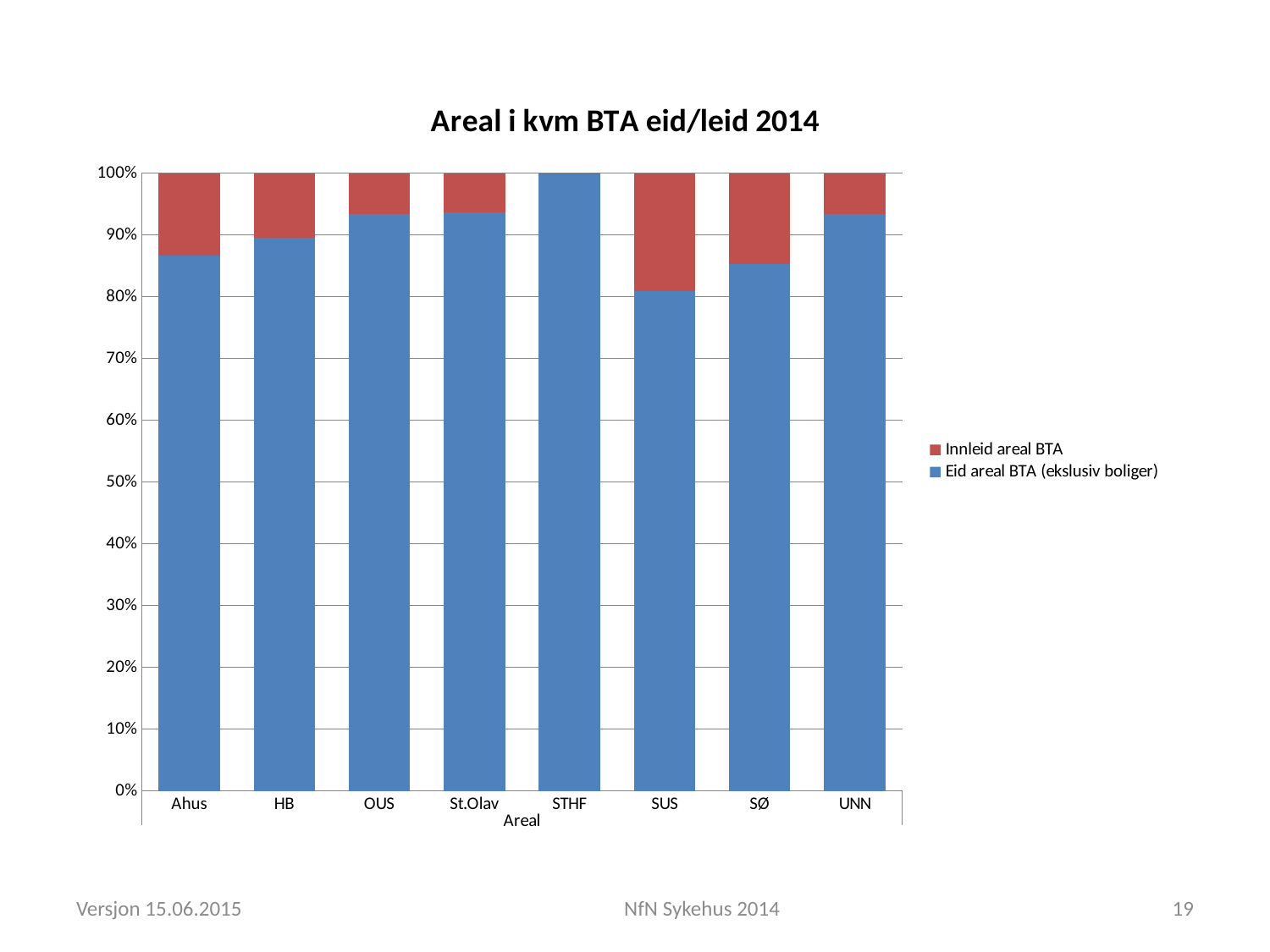

### Chart: Areal i kvm BTA eid/leid 2014

| Category | Eid areal BTA (ekslusiv boliger) | Innleid areal BTA |
|---|---|---|
| Ahus | 236037.0 | 36262.0 |
| HB | 384874.0 | 44903.0 |
| OUS | 938854.0 | 66631.0 |
| St.Olav | 359781.0 | 24370.0 |
| STHF | 174179.0 | 450.0 |
| SUS | 179047.0 | 42144.0 |
| SØ | 168453.0 | 28912.0 |
| UNN | 224232.0 | 16094.0 |
Versjon 15.06.2015
NfN Sykehus 2014
19